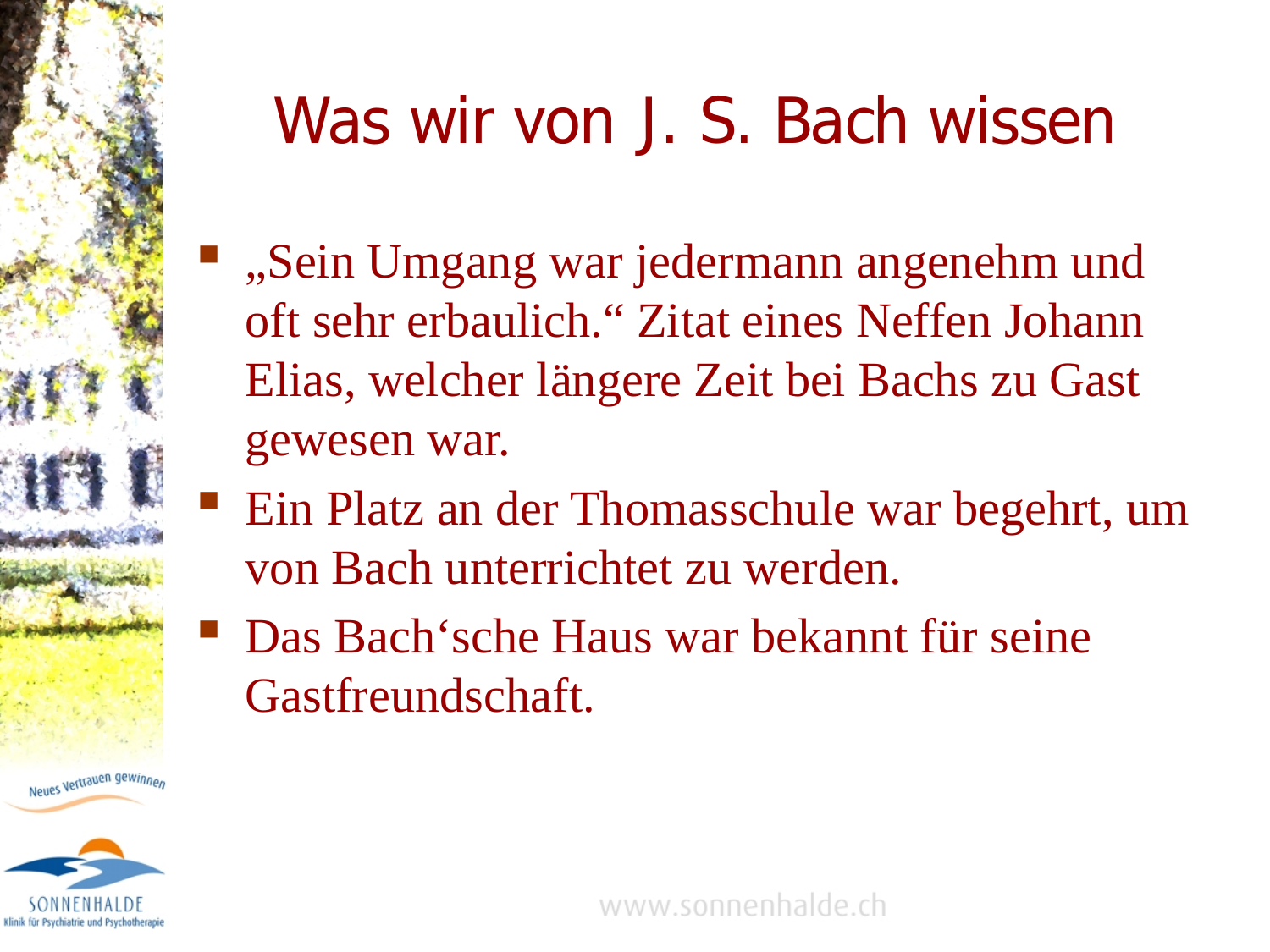

# Was wir von J. S. Bach wissen
„Sein Umgang war jedermann angenehm und oft sehr erbaulich.“ Zitat eines Neffen Johann Elias, welcher längere Zeit bei Bachs zu Gast gewesen war.
Ein Platz an der Thomasschule war begehrt, um von Bach unterrichtet zu werden.
Das Bach‘sche Haus war bekannt für seine Gastfreundschaft.